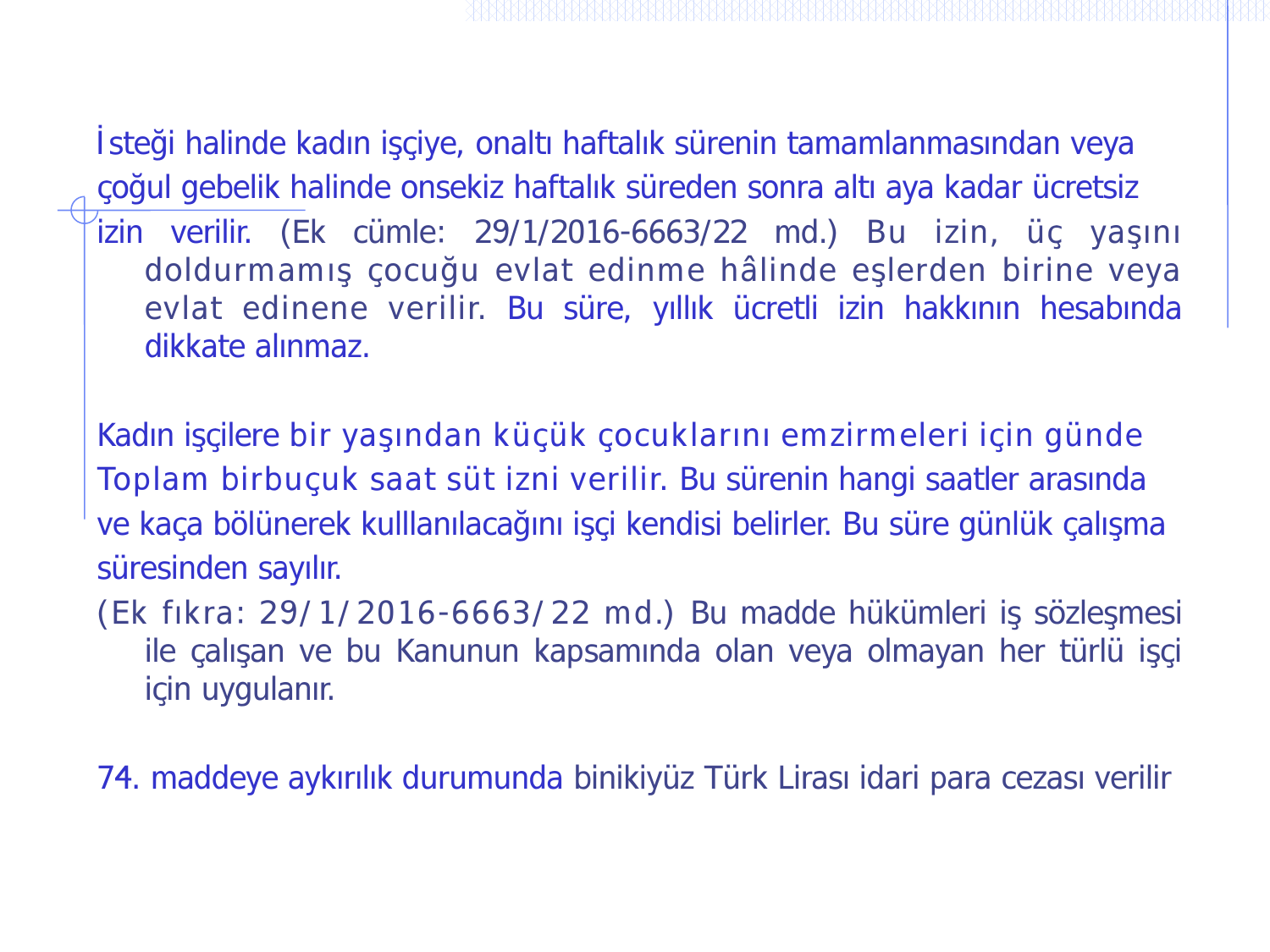

# İsteği halinde kadın işçiye, onaltı haftalık sürenin tamamlanmasından veya
çoğul gebelik halinde onsekiz haftalık süreden sonra altı aya kadar ücretsiz
izin verilir. (Ek cümle: 29/1/2016-6663/22 md.) Bu izin, üç yaşını doldurmamış çocuğu evlat edinme hâlinde eşlerden birine veya evlat edinene verilir. Bu süre, yıllık ücretli izin hakkının hesabında dikkate alınmaz.

Kadın işçilere bir yaşından küçük çocuklarını emzirmeleri için günde
Toplam birbuçuk saat süt izni verilir. Bu sürenin hangi saatler arasında
ve kaça bölünerek kulllanılacağını işçi kendisi belirler. Bu süre günlük çalışma
süresinden sayılır.
(Ek fıkra: 29/1/2016-6663/22 md.) Bu madde hükümleri iş sözleşmesi ile çalışan ve bu Kanunun kapsamında olan veya olmayan her türlü işçi için uygulanır.

74. maddeye aykırılık durumunda binikiyüz Türk Lirası idari para cezası verilir